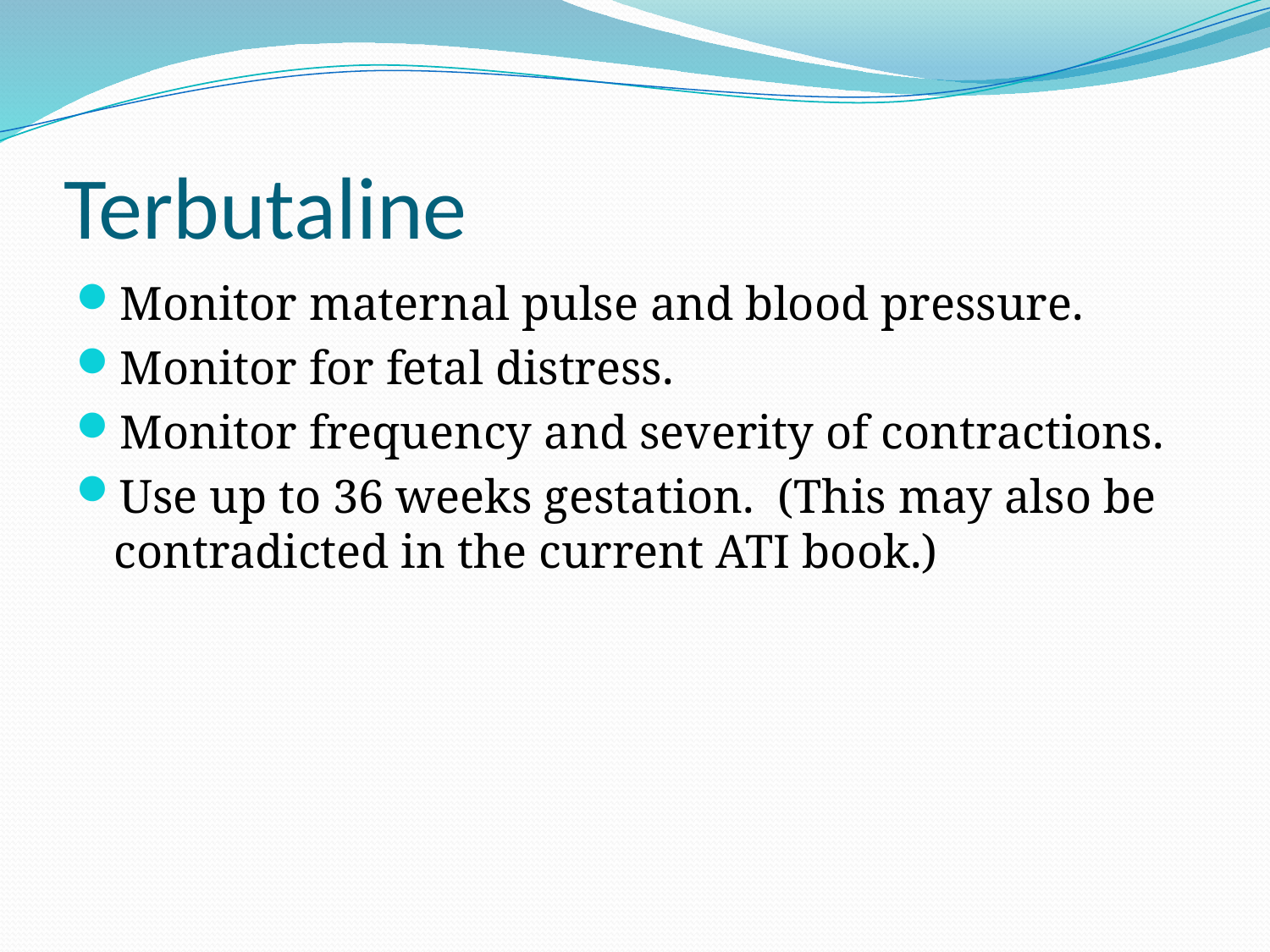

# Terbutaline
Monitor maternal pulse and blood pressure.
Monitor for fetal distress.
Monitor frequency and severity of contractions.
Use up to 36 weeks gestation.  (This may also be contradicted in the current ATI book.)